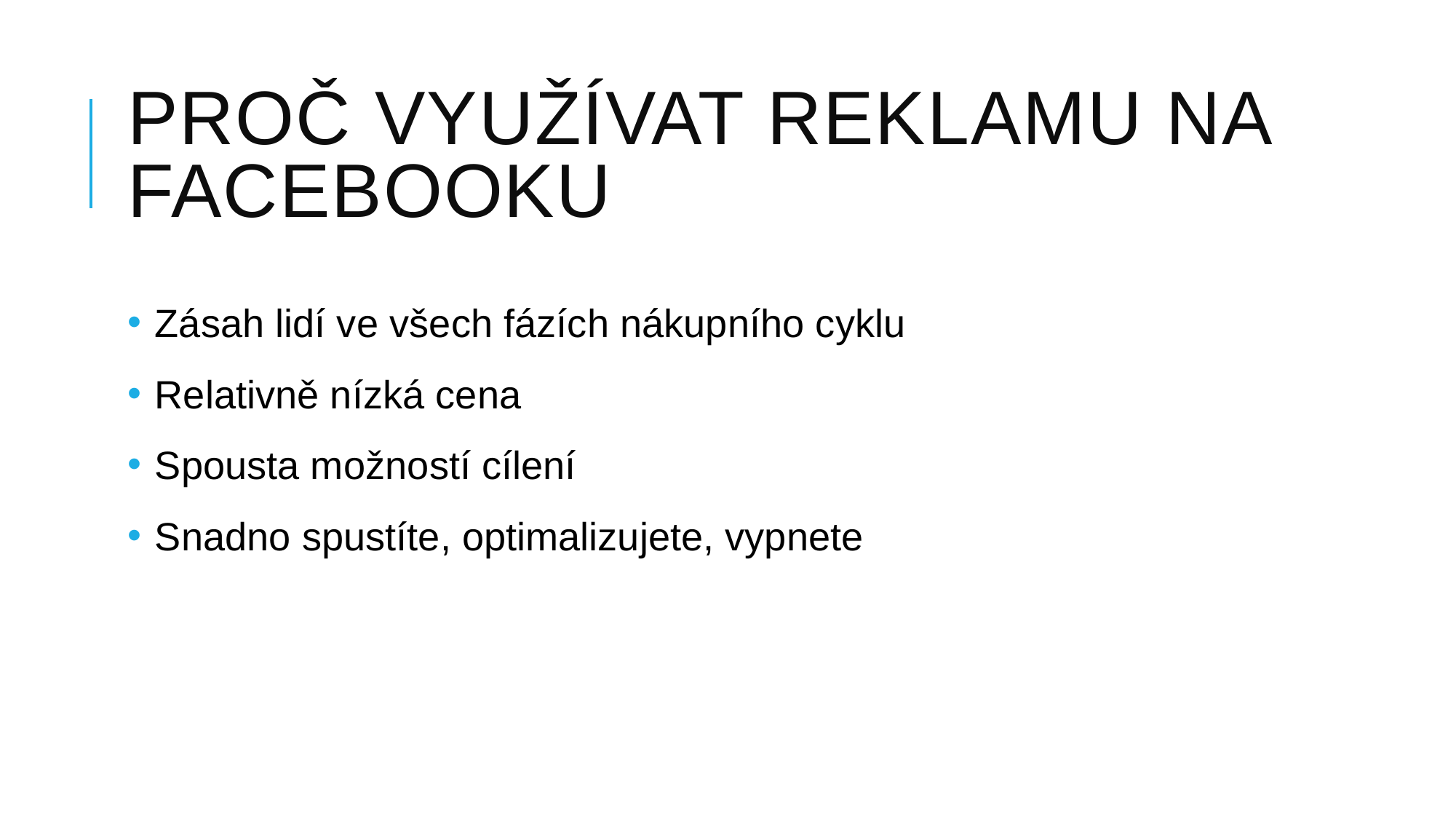

# Proč využívat reklamU na facebooku
Zásah lidí ve všech fázích nákupního cyklu
Relativně nízká cena
Spousta možností cílení
Snadno spustíte, optimalizujete, vypnete